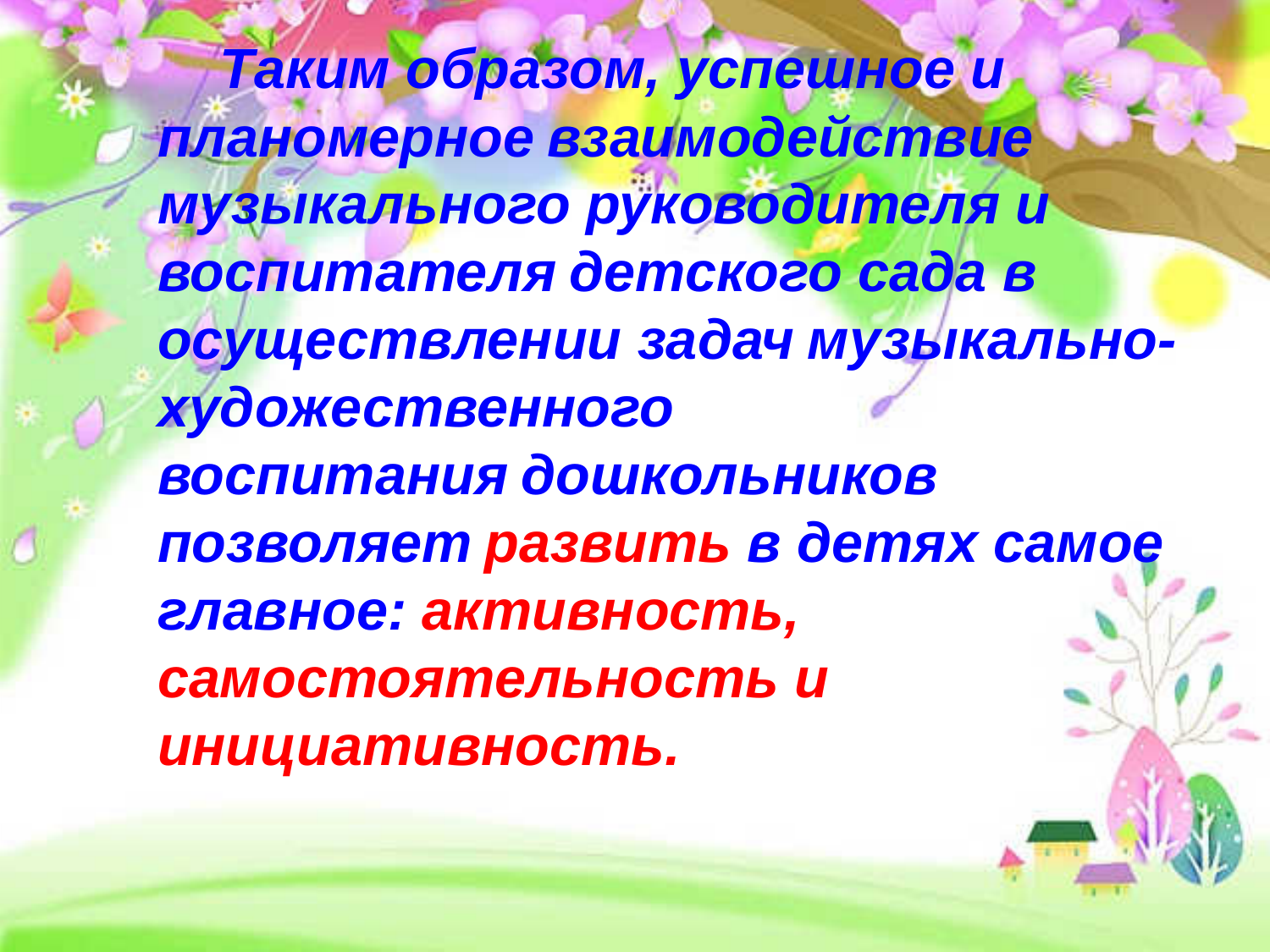

Таким образом, успешное и планомерное взаимодействие музыкального руководителя и воспитателя детского сада в осуществлении задач музыкально-художественного воспитания дошкольников позволяет развить в детях самое главное: активность, самостоятельность и инициативность.